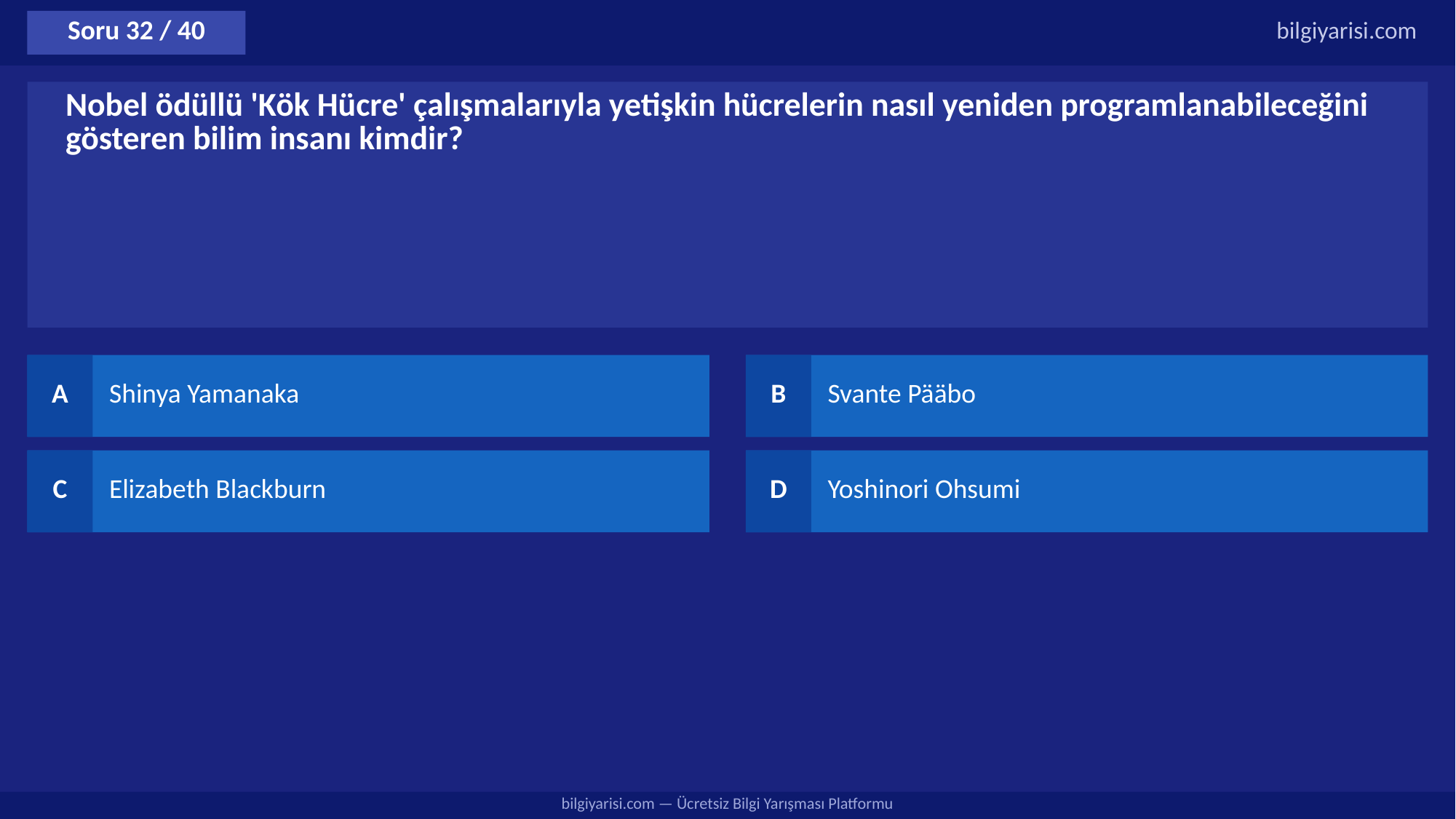

Soru 32 / 40
bilgiyarisi.com

Nobel ödüllü 'Kök Hücre' çalışmalarıyla yetişkin hücrelerin nasıl yeniden programlanabileceğini gösteren bilim insanı kimdir?

A
Shinya Yamanaka

B
Svante Pääbo

C
Elizabeth Blackburn

D
Yoshinori Ohsumi
bilgiyarisi.com — Ücretsiz Bilgi Yarışması Platformu